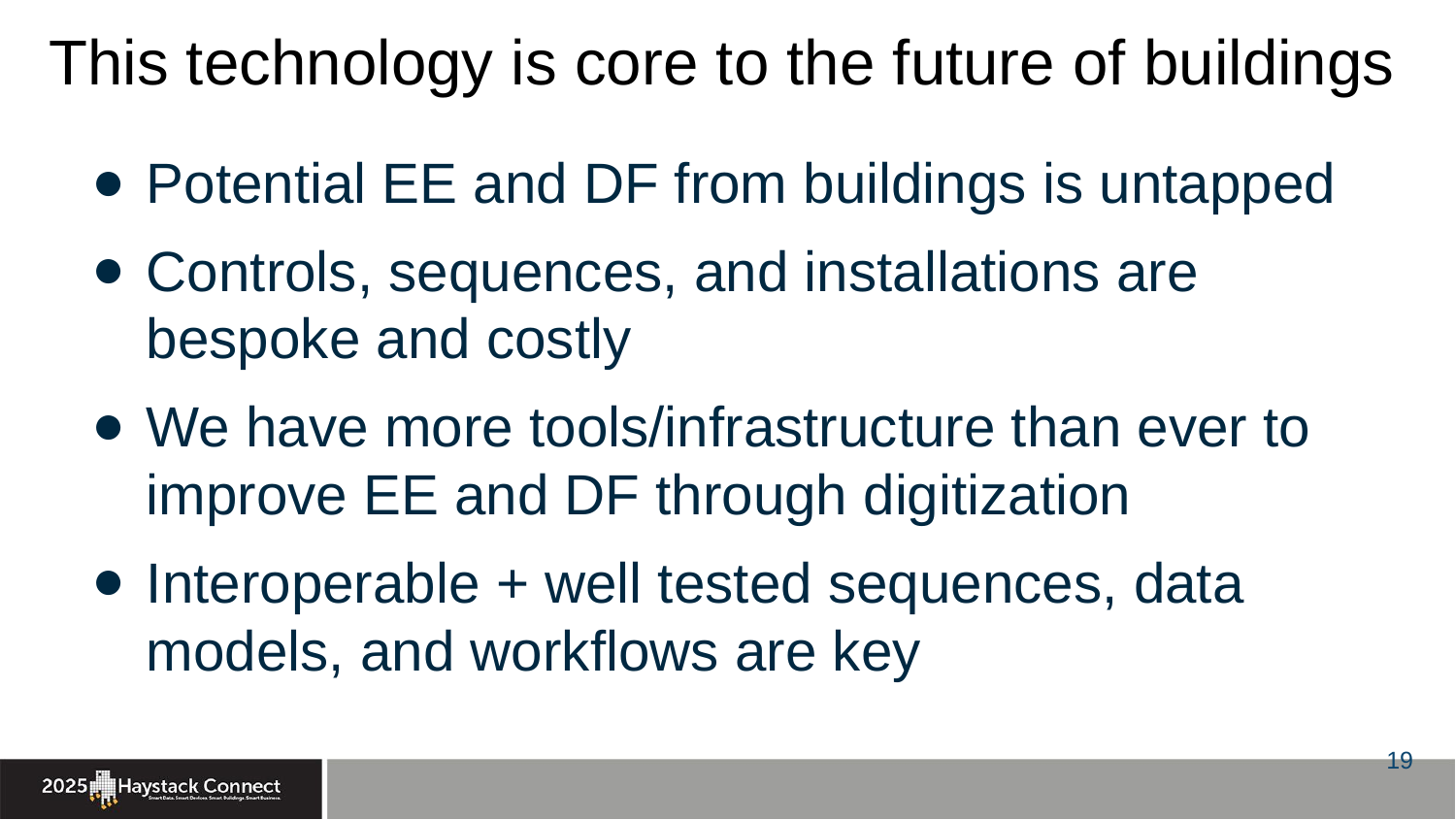

# This technology is core to the future of buildings
Potential EE and DF from buildings is untapped
Controls, sequences, and installations are bespoke and costly
We have more tools/infrastructure than ever to improve EE and DF through digitization
Interoperable + well tested sequences, data models, and workflows are key
19